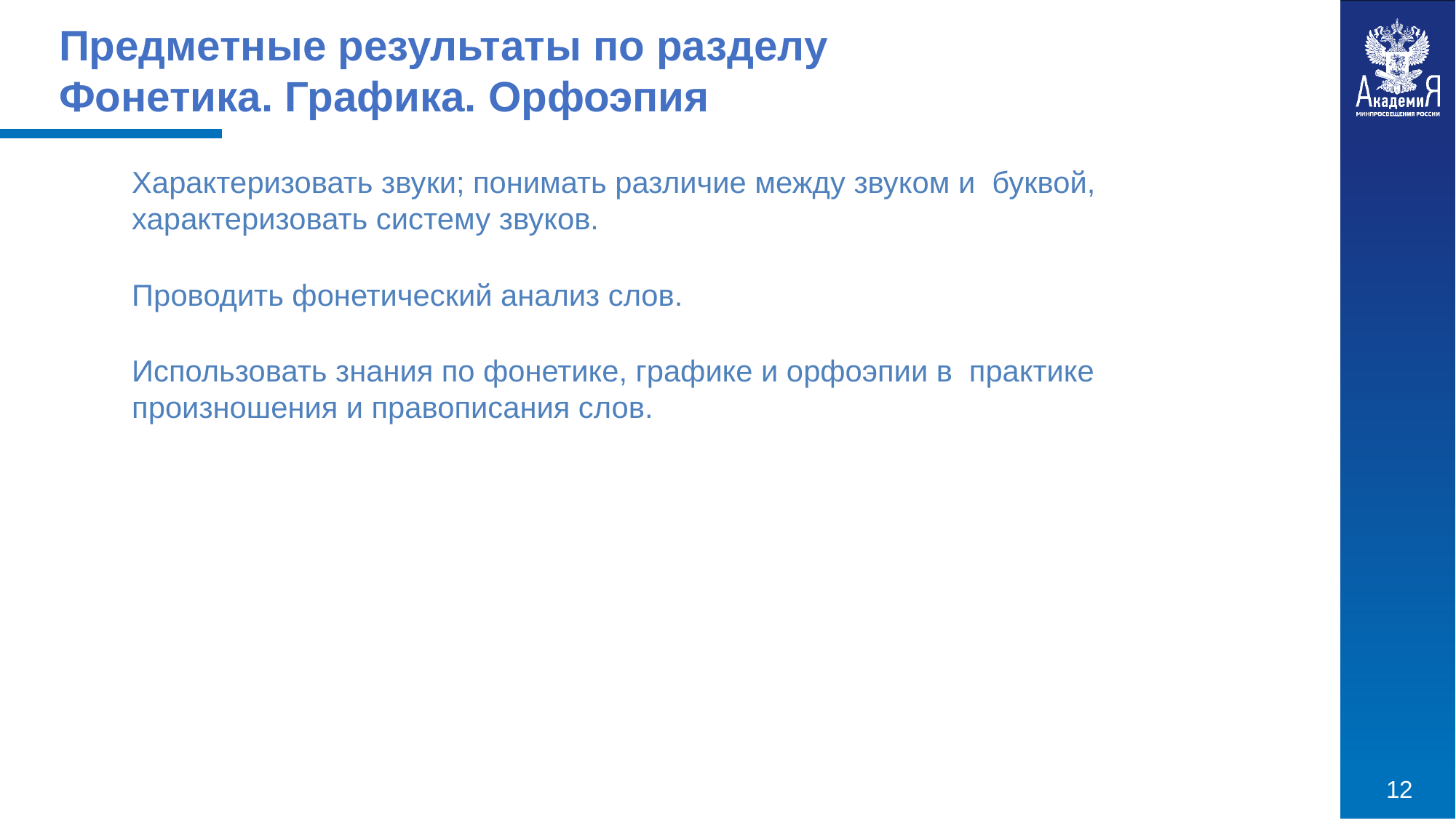

# Предметные результаты по разделу Фонетика. Графика. Орфоэпия

Характеризовать звуки; понимать различие между звуком и  буквой, характеризовать систему звуков.

Проводить фонетический анализ слов.

Использовать знания по фонетике, графике и орфоэпии в  практике произношения и правописания слов.
12